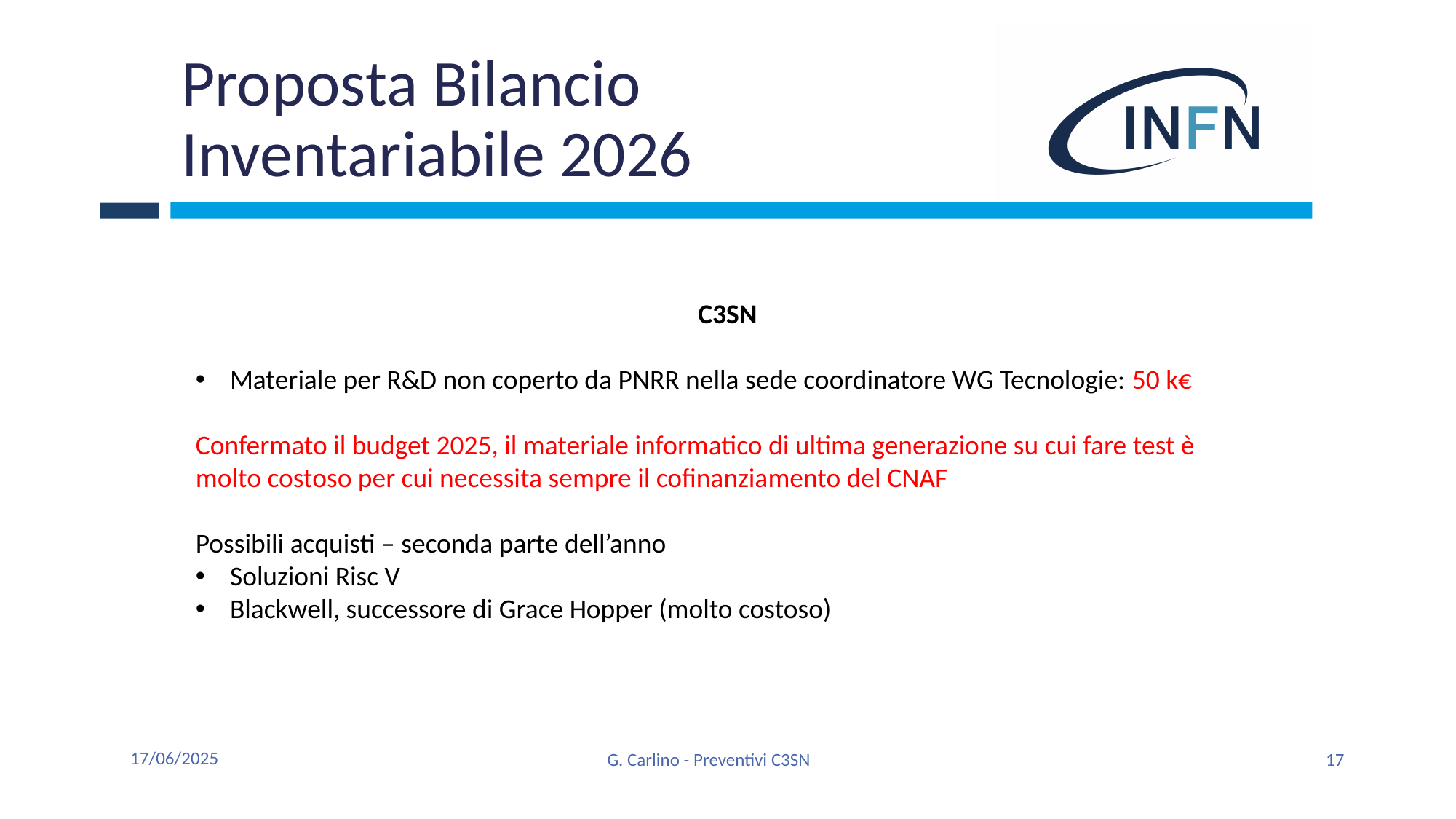

# Proposta Bilancio Inventariabile 2026
C3SN

Materiale per R&D non coperto da PNRR nella sede coordinatore WG Tecnologie: 50 k€

Confermato il budget 2025, il materiale informatico di ultima generazione su cui fare test è molto costoso per cui necessita sempre il cofinanziamento del CNAF

Possibili acquisti – seconda parte dell’anno
Soluzioni Risc V
Blackwell, successore di Grace Hopper (molto costoso)
17/06/2025
G. Carlino - Preventivi C3SN
17